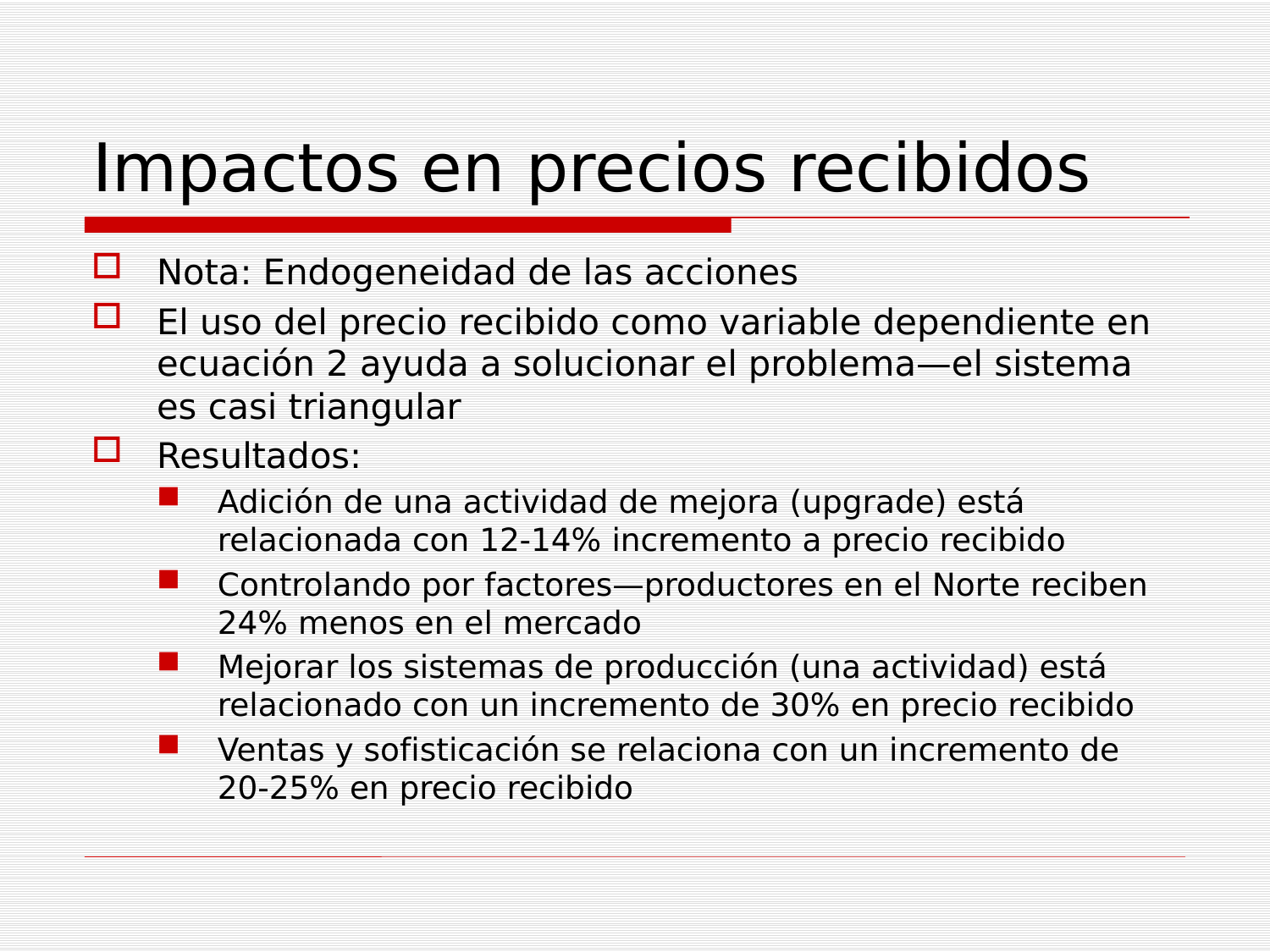

# Impactos en precios recibidos
Nota: Endogeneidad de las acciones
El uso del precio recibido como variable dependiente en ecuación 2 ayuda a solucionar el problema—el sistema es casi triangular
Resultados:
Adición de una actividad de mejora (upgrade) está relacionada con 12-14% incremento a precio recibido
Controlando por factores—productores en el Norte reciben 24% menos en el mercado
Mejorar los sistemas de producción (una actividad) está relacionado con un incremento de 30% en precio recibido
Ventas y sofisticación se relaciona con un incremento de 20-25% en precio recibido